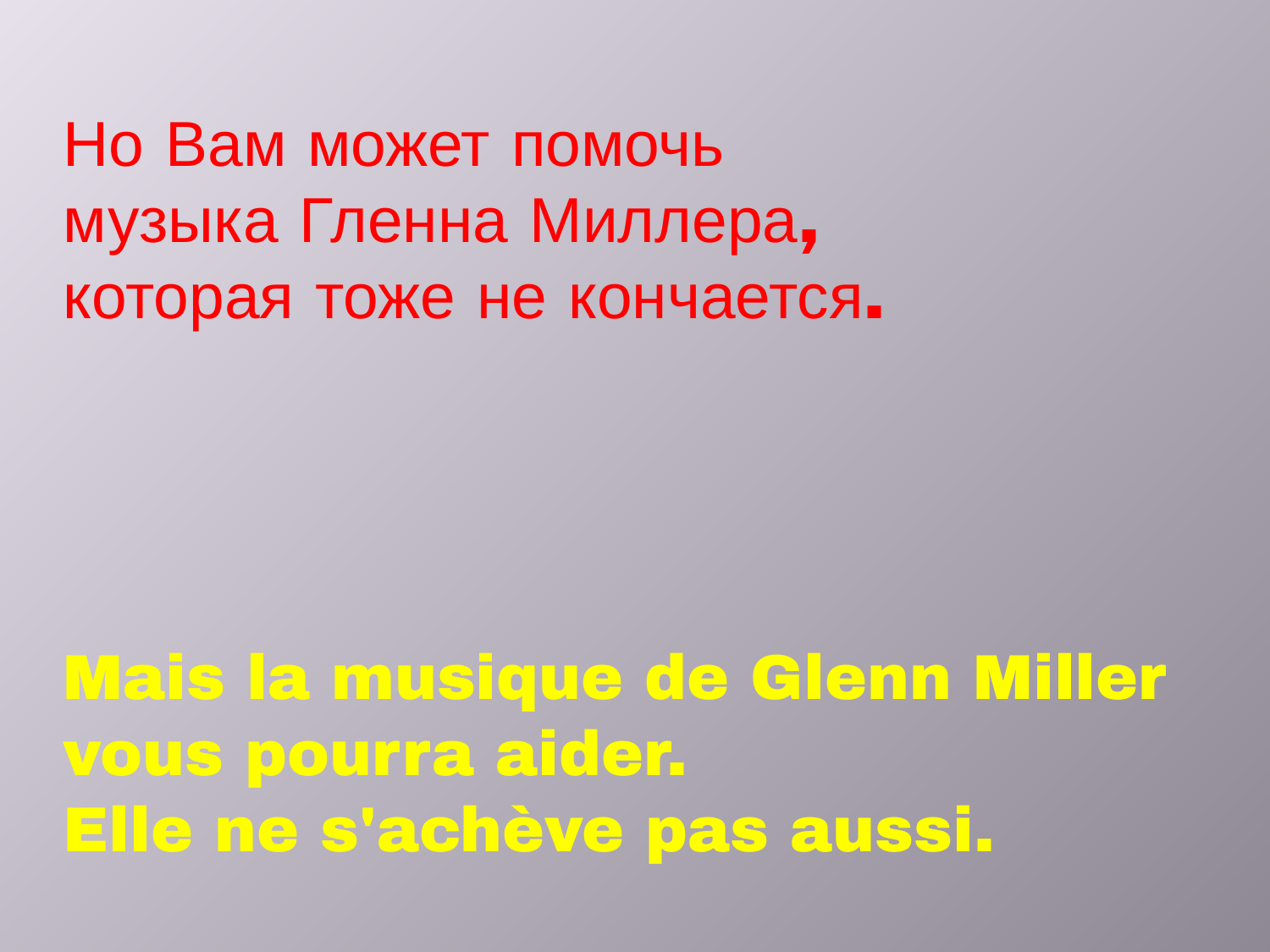

Но Вам может помочь
музыка Гленна Миллера,
которая тоже не кончается.

Mais la musique de Glenn Miller
vous pourra aider.
Elle ne s'achève pas aussi.